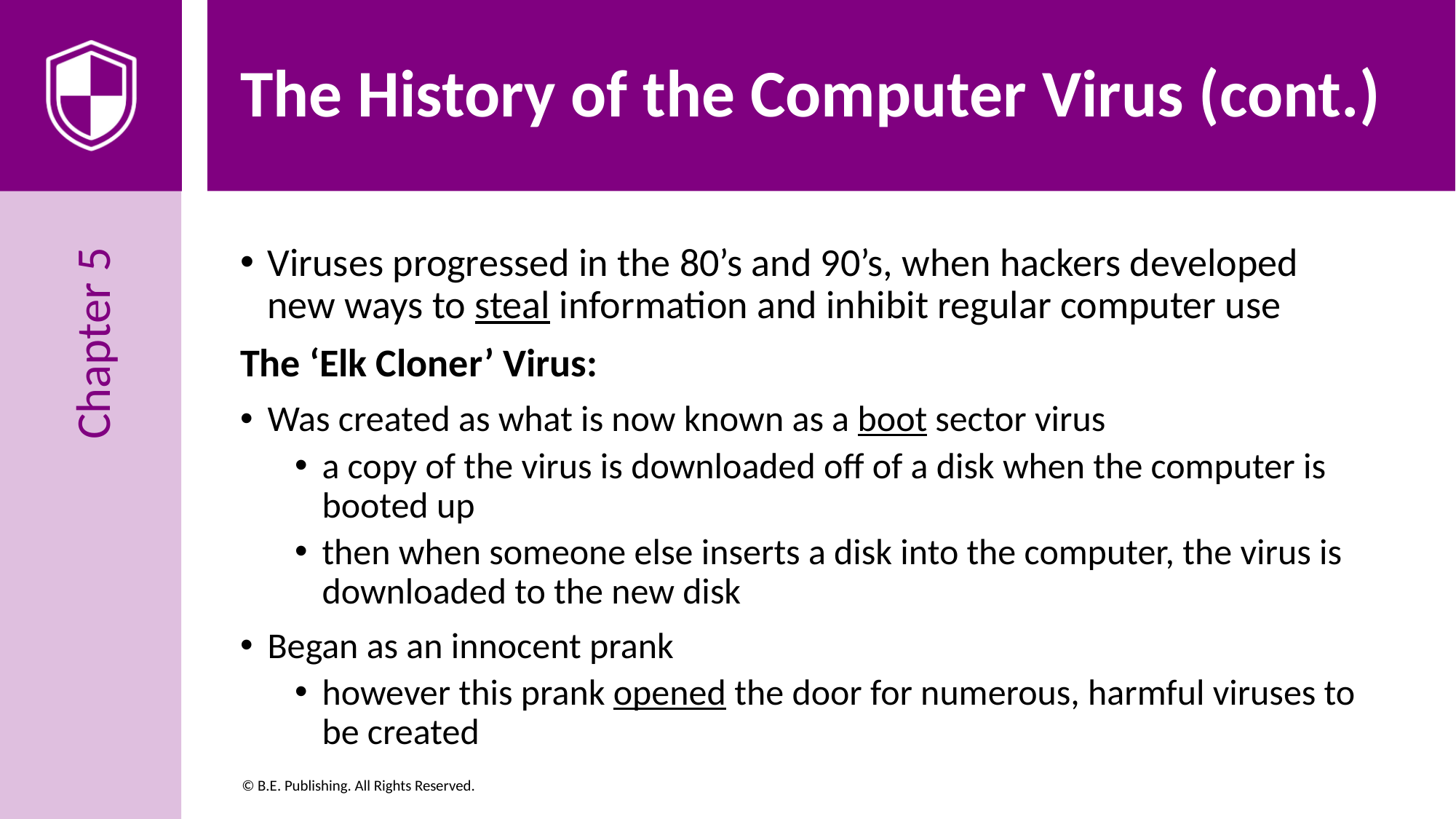

# The History of the Computer Virus (cont.)
Viruses progressed in the 80’s and 90’s, when hackers developed new ways to steal information and inhibit regular computer use
The ‘Elk Cloner’ Virus:
Was created as what is now known as a boot sector virus
a copy of the virus is downloaded off of a disk when the computer is booted up
then when someone else inserts a disk into the computer, the virus is downloaded to the new disk
Began as an innocent prank
however this prank opened the door for numerous, harmful viruses to be created